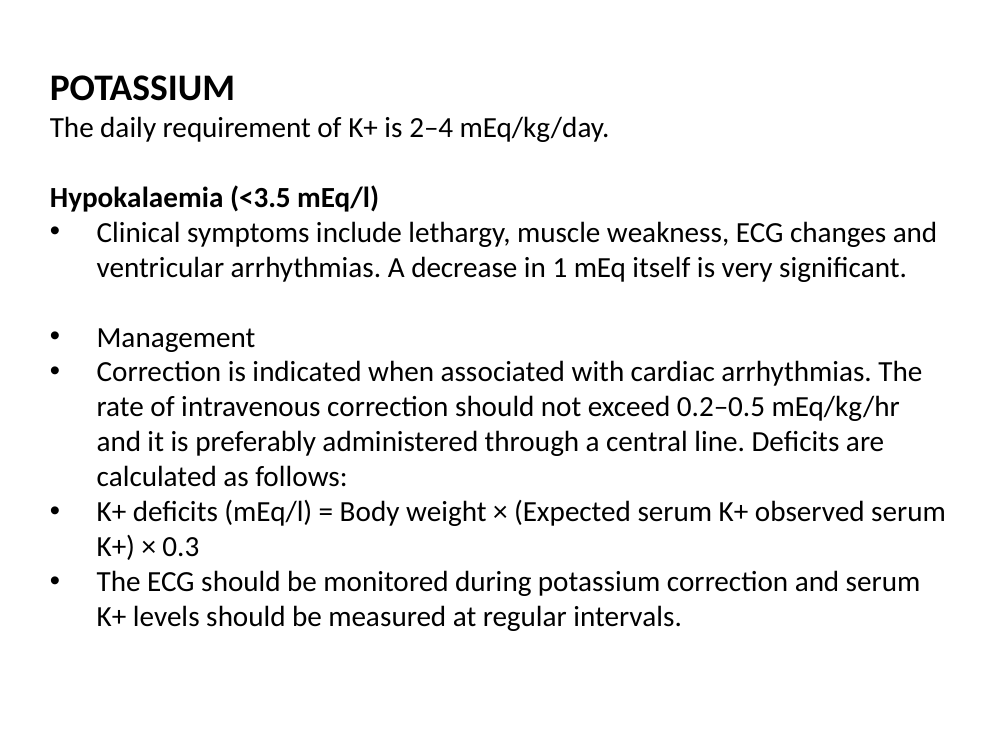

POTASSIUM
The daily requirement of K+ is 2–4 mEq/kg/day.

Hypokalaemia (<3.5 mEq/l)
Clinical symptoms include lethargy, muscle weakness, ECG changes and ventricular arrhythmias. A decrease in 1 mEq itself is very significant.

Management
Correction is indicated when associated with cardiac arrhythmias. The rate of intravenous correction should not exceed 0.2–0.5 mEq/kg/hr and it is preferably administered through a central line. Deficits are calculated as follows:
K+ deficits (mEq/l) = Body weight × (Expected serum K+ observed serum K+) × 0.3
The ECG should be monitored during potassium correction and serum K+ levels should be measured at regular intervals.